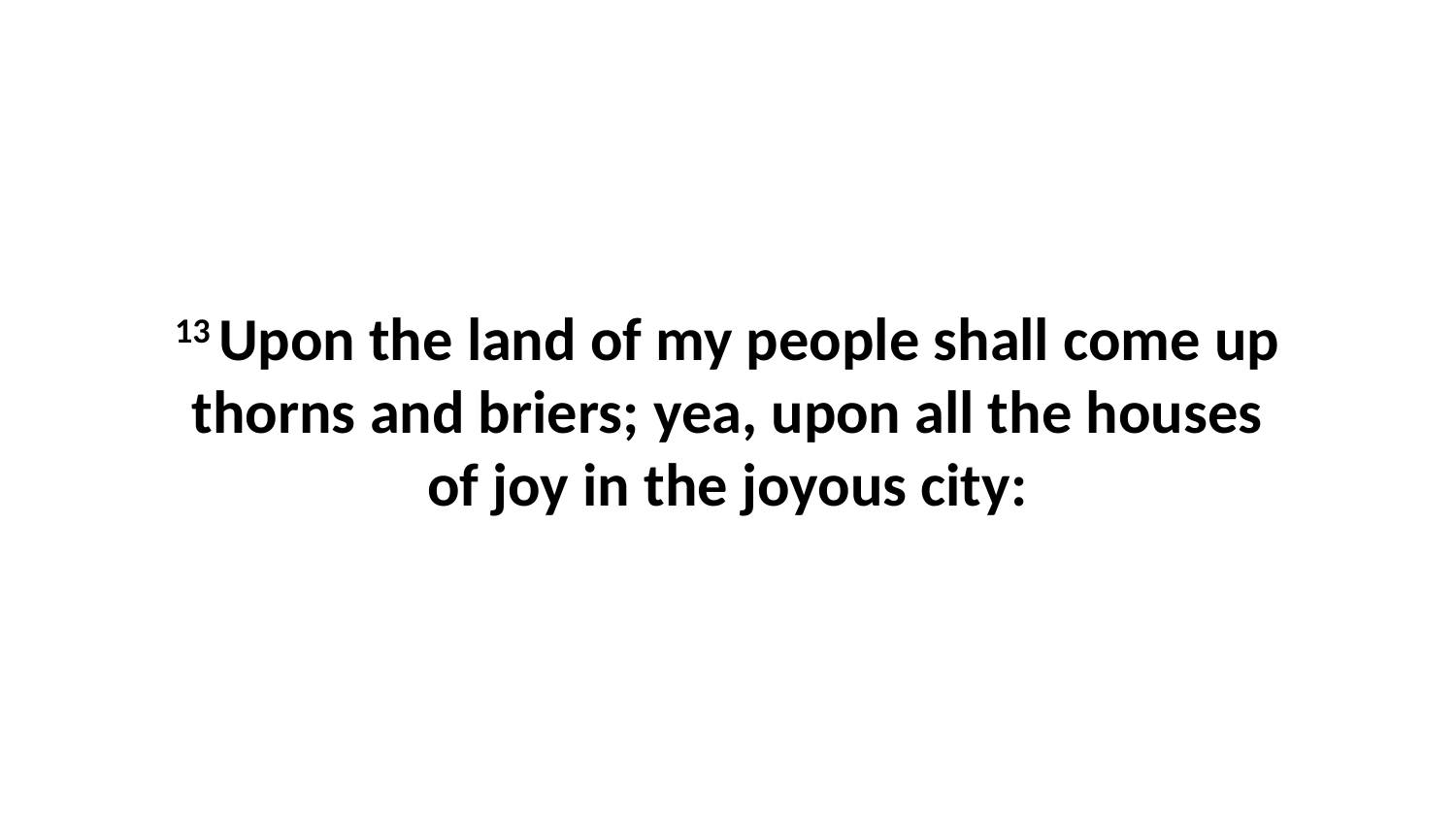

13 Upon the land of my people shall come up thorns and briers; yea, upon all the houses of joy in the joyous city: